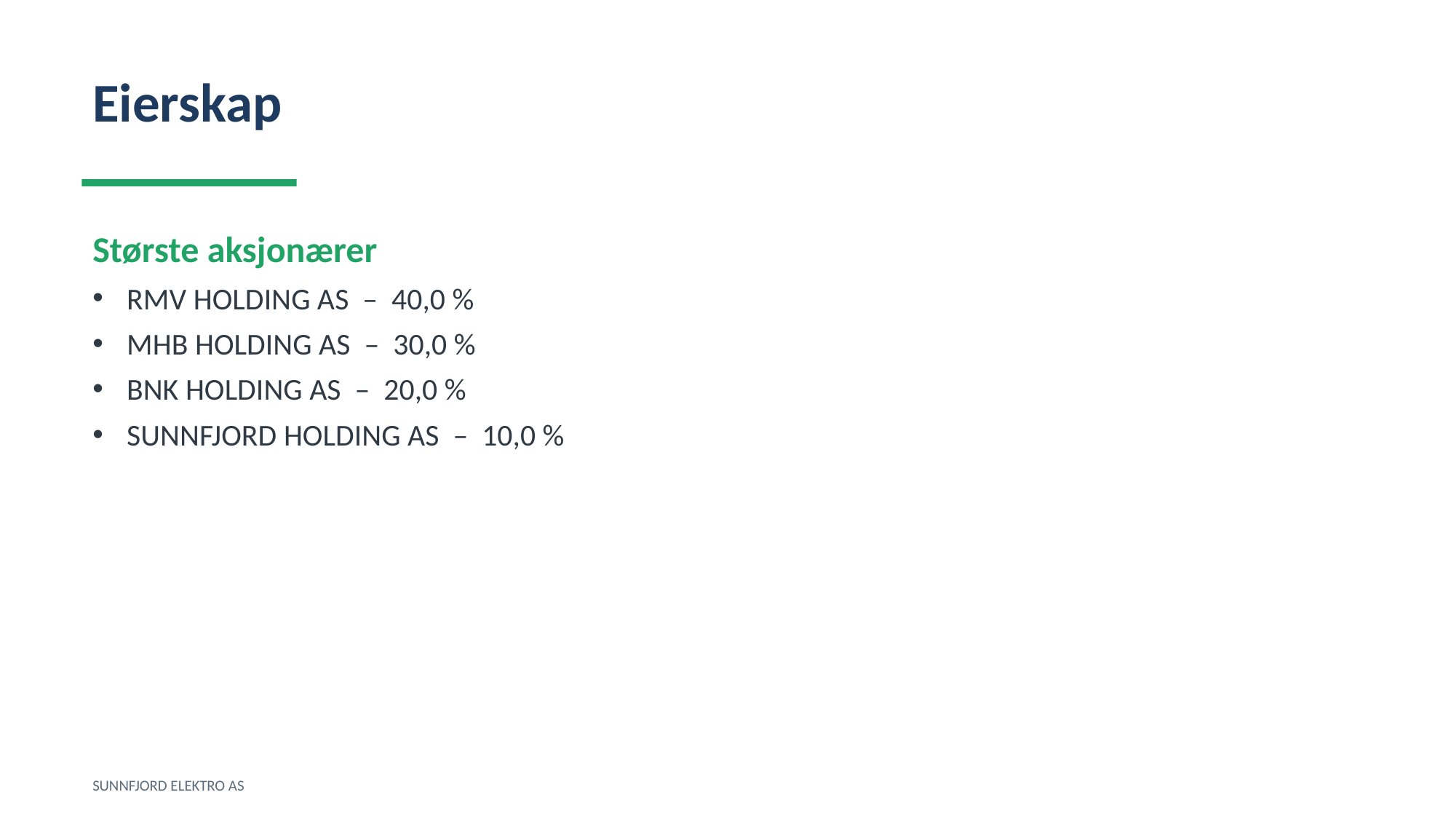

Eierskap

Største aksjonærer
RMV HOLDING AS  –  40,0 %
MHB HOLDING AS  –  30,0 %
BNK HOLDING AS  –  20,0 %
SUNNFJORD HOLDING AS  –  10,0 %
SUNNFJORD ELEKTRO AS